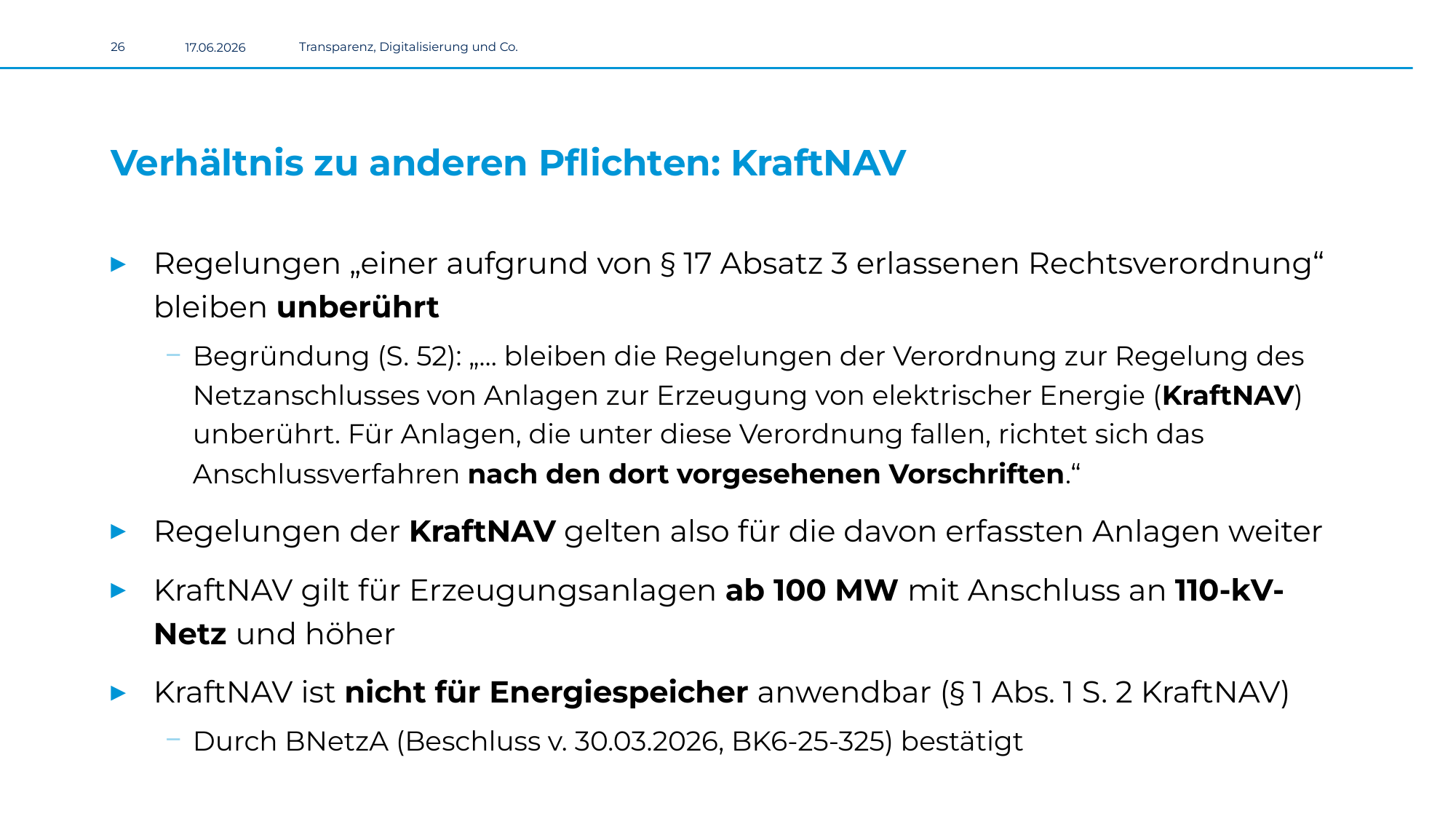

26
17.06.2026
Transparenz, Digitalisierung und Co.
# Verhältnis zu anderen Pflichten: KraftNAV
Regelungen „einer aufgrund von § 17 Absatz 3 erlassenen Rechtsverordnung“ bleiben unberührt
Begründung (S. 52): „… bleiben die Regelungen der Verordnung zur Regelung des Netzanschlusses von Anlagen zur Erzeugung von elektrischer Energie (KraftNAV) unberührt. Für Anlagen, die unter diese Verordnung fallen, richtet sich das Anschlussverfahren nach den dort vorgesehenen Vorschriften.“
Regelungen der KraftNAV gelten also für die davon erfassten Anlagen weiter
KraftNAV gilt für Erzeugungsanlagen ab 100 MW mit Anschluss an 110-kV-Netz und höher
KraftNAV ist nicht für Energiespeicher anwendbar (§ 1 Abs. 1 S. 2 KraftNAV)
Durch BNetzA (Beschluss v. 30.03.2026, BK6-25-325) bestätigt